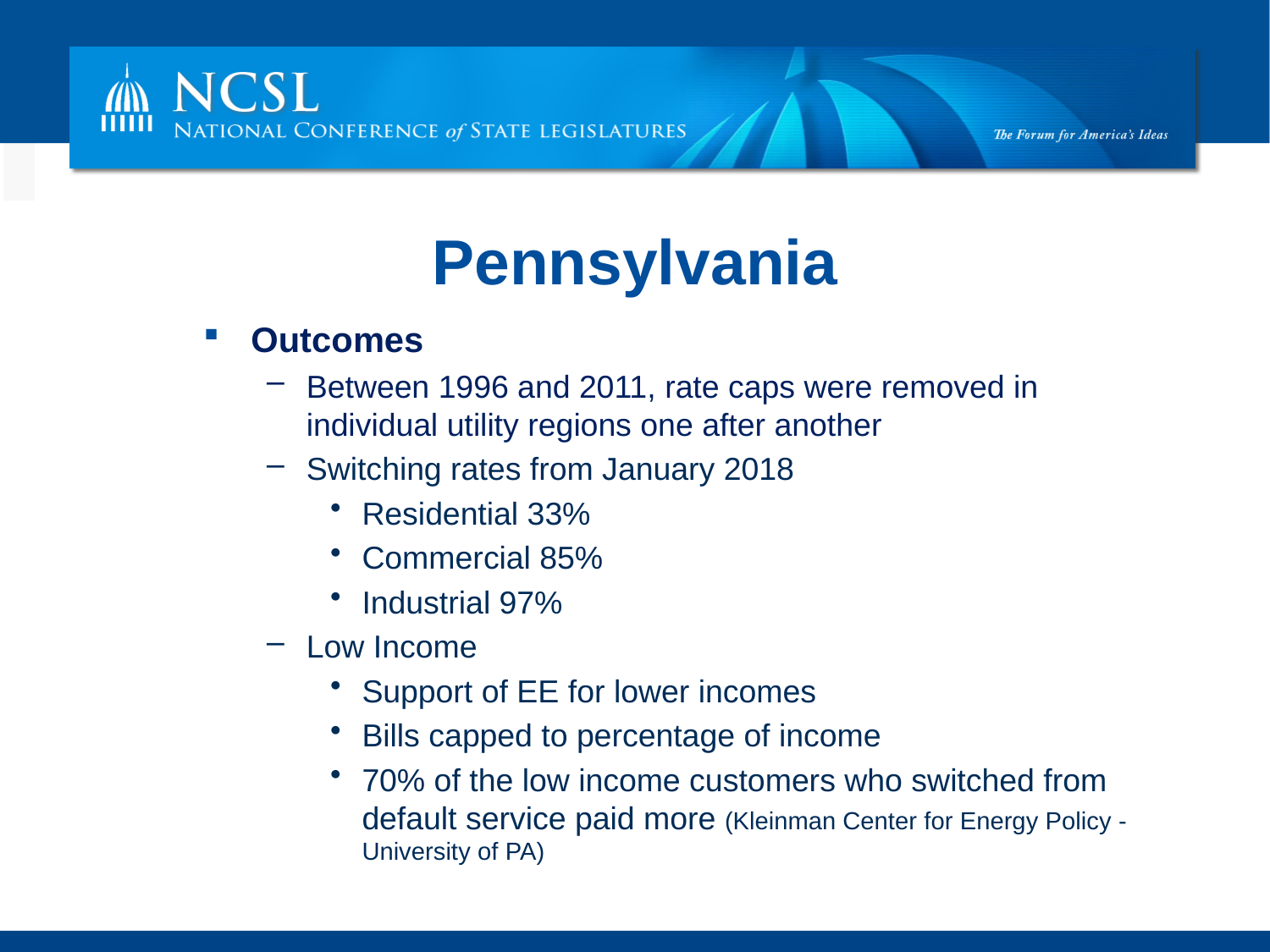

# Pennsylvania
Outcomes
Between 1996 and 2011, rate caps were removed in individual utility regions one after another
Switching rates from January 2018
Residential 33%
Commercial 85%
Industrial 97%
Low Income
Support of EE for lower incomes
Bills capped to percentage of income
70% of the low income customers who switched from default service paid more (Kleinman Center for Energy Policy - University of PA)